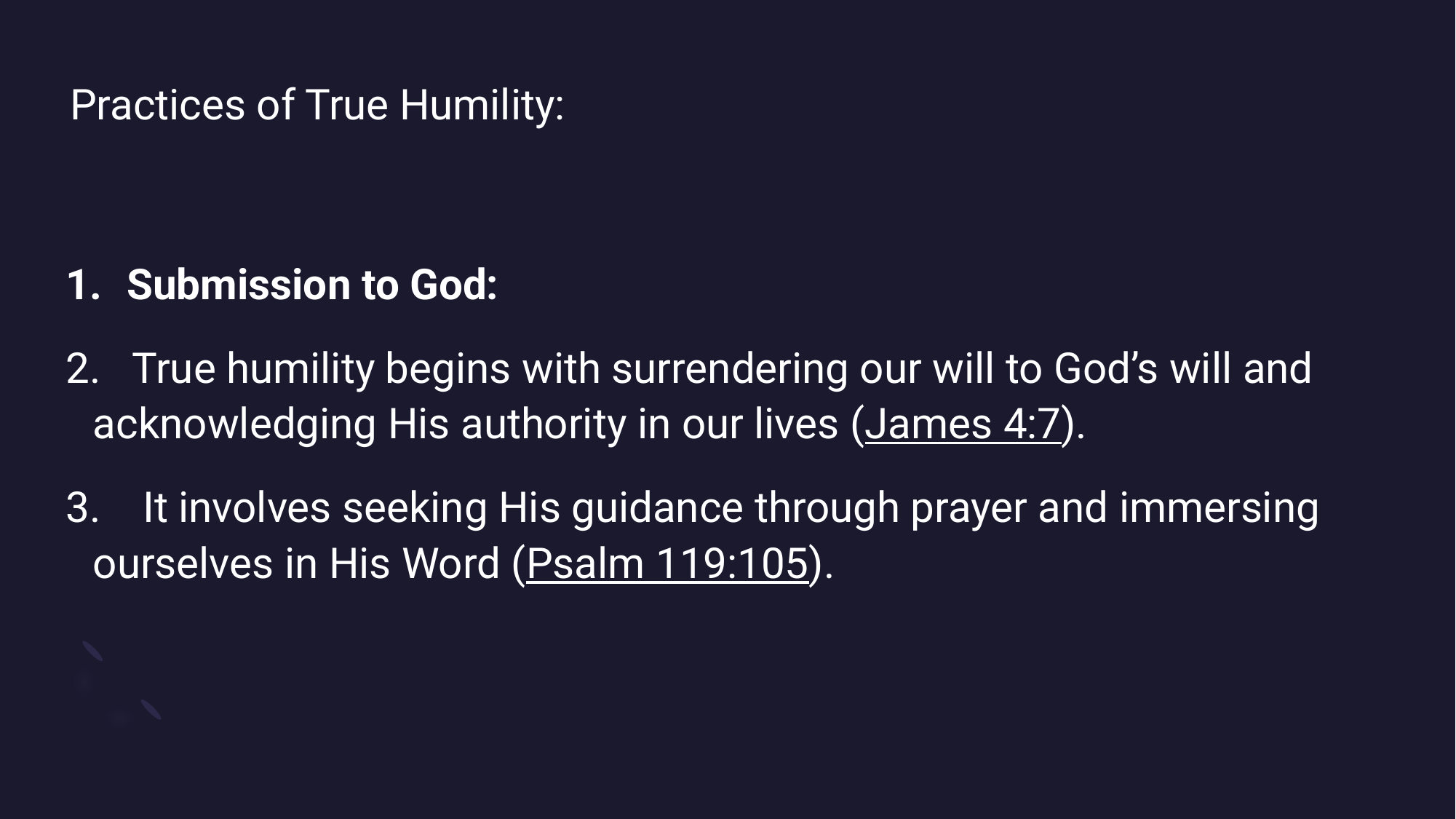

# Practices of True Humility:

Submission to God:
   True humility begins with surrendering our will to God’s will and acknowledging His authority in our lives (James 4:7).
    It involves seeking His guidance through prayer and immersing ourselves in His Word (Psalm 119:105).